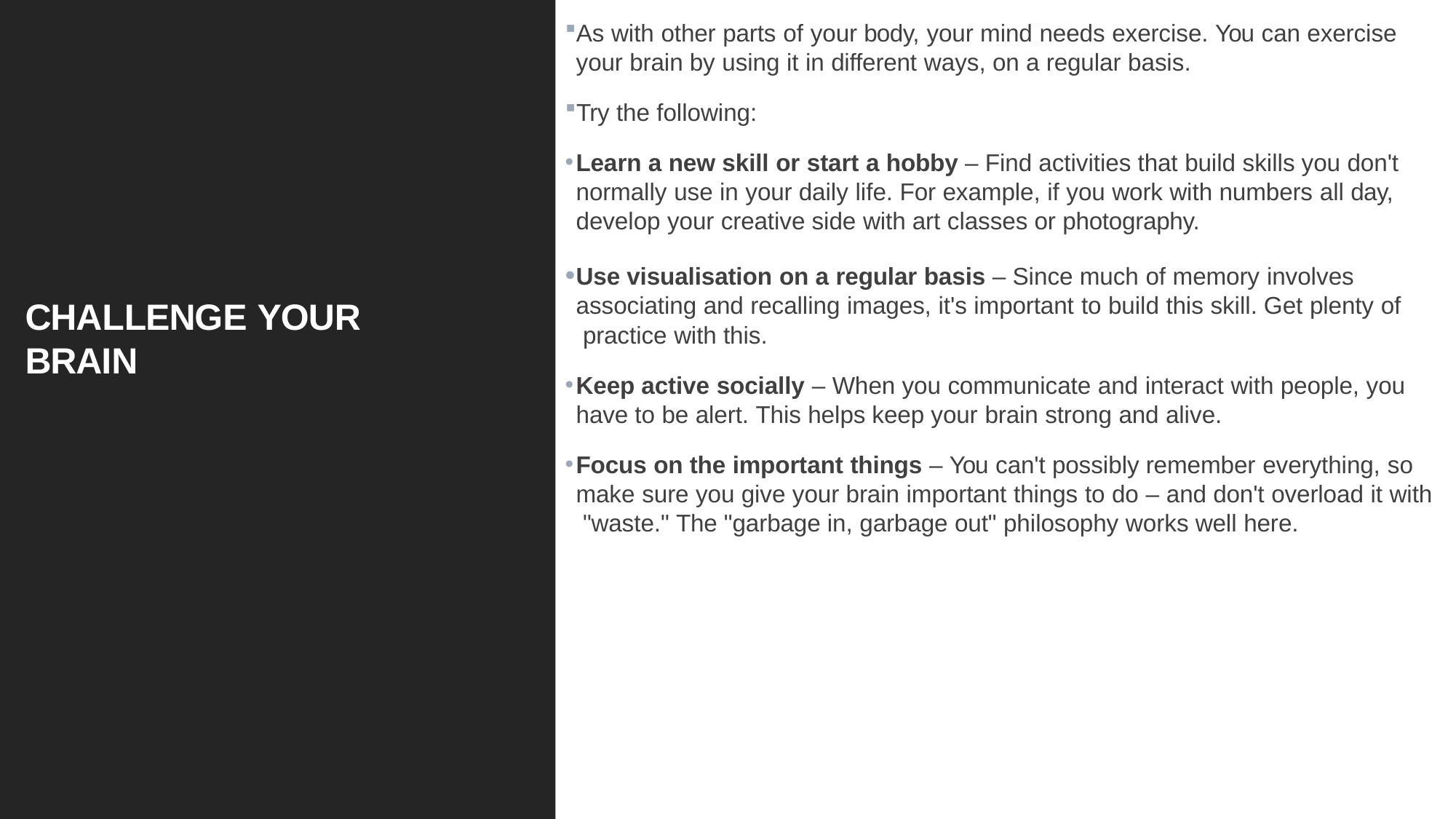

As with other parts of your body, your mind needs exercise. You can exercise  your brain by using it in different ways, on a regular basis.
Try the following:
Learn a new skill or start a hobby – Find activities that build skills you don't  normally use in your daily life. For example, if you work with numbers all day,  develop your creative side with art classes or photography.

Use visualisation on a regular basis – Since much of memory involves  associating and recalling images, it's important to build this skill. Get plenty of  practice with this.
Keep active socially – When you communicate and interact with people, you  have to be alert. This helps keep your brain strong and alive.
CHALLENGE YOUR BRAIN
Focus on the important things – You can't possibly remember everything, so  make sure you give your brain important things to do – and don't overload it with  "waste." The "garbage in, garbage out" philosophy works well here.